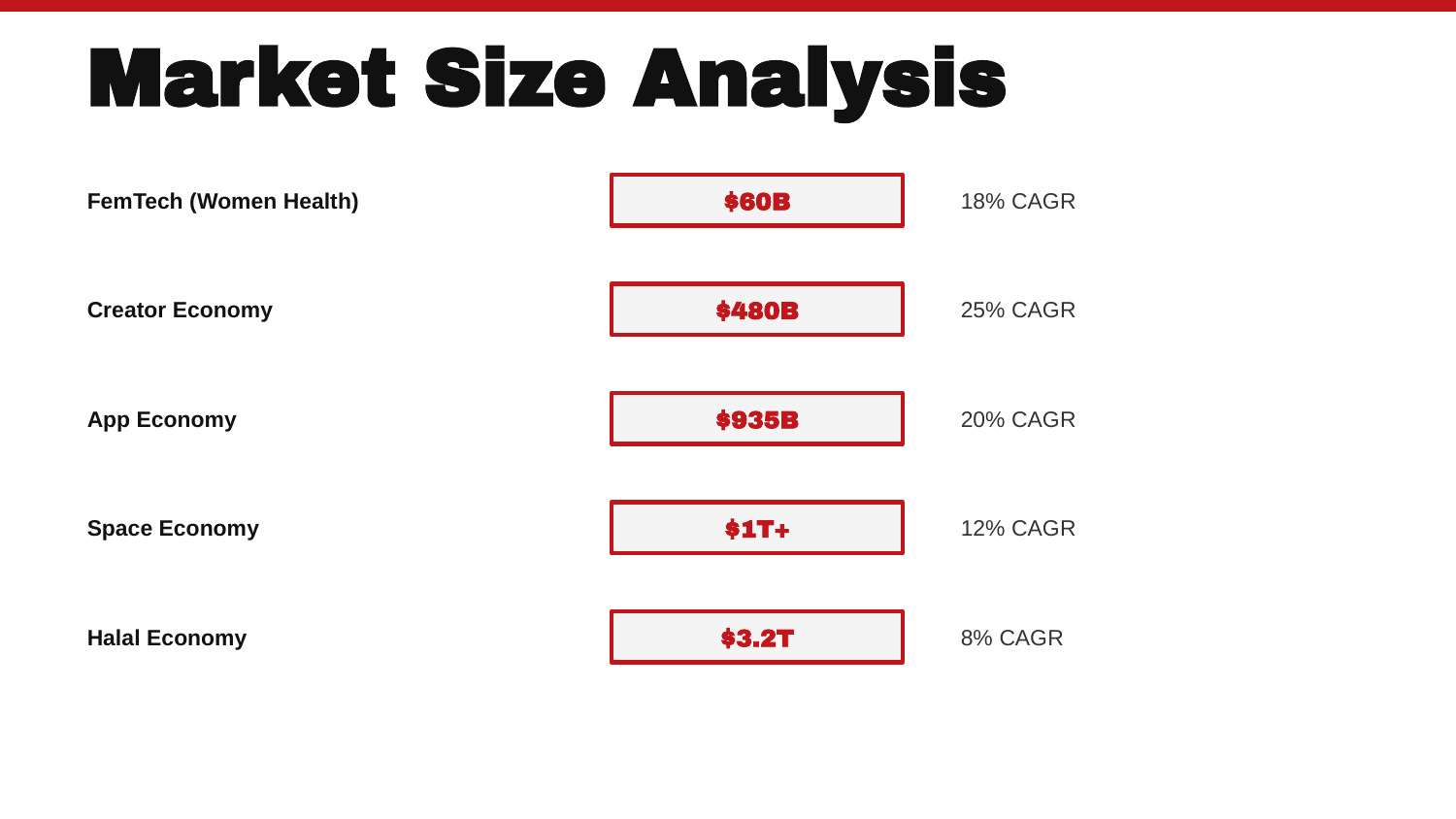

Market Size Analysis
FemTech (Women Health)

$60B
18% CAGR
Creator Economy

$480B
25% CAGR
App Economy

$935B
20% CAGR
Space Economy

$1T+
12% CAGR
Halal Economy

$3.2T
8% CAGR